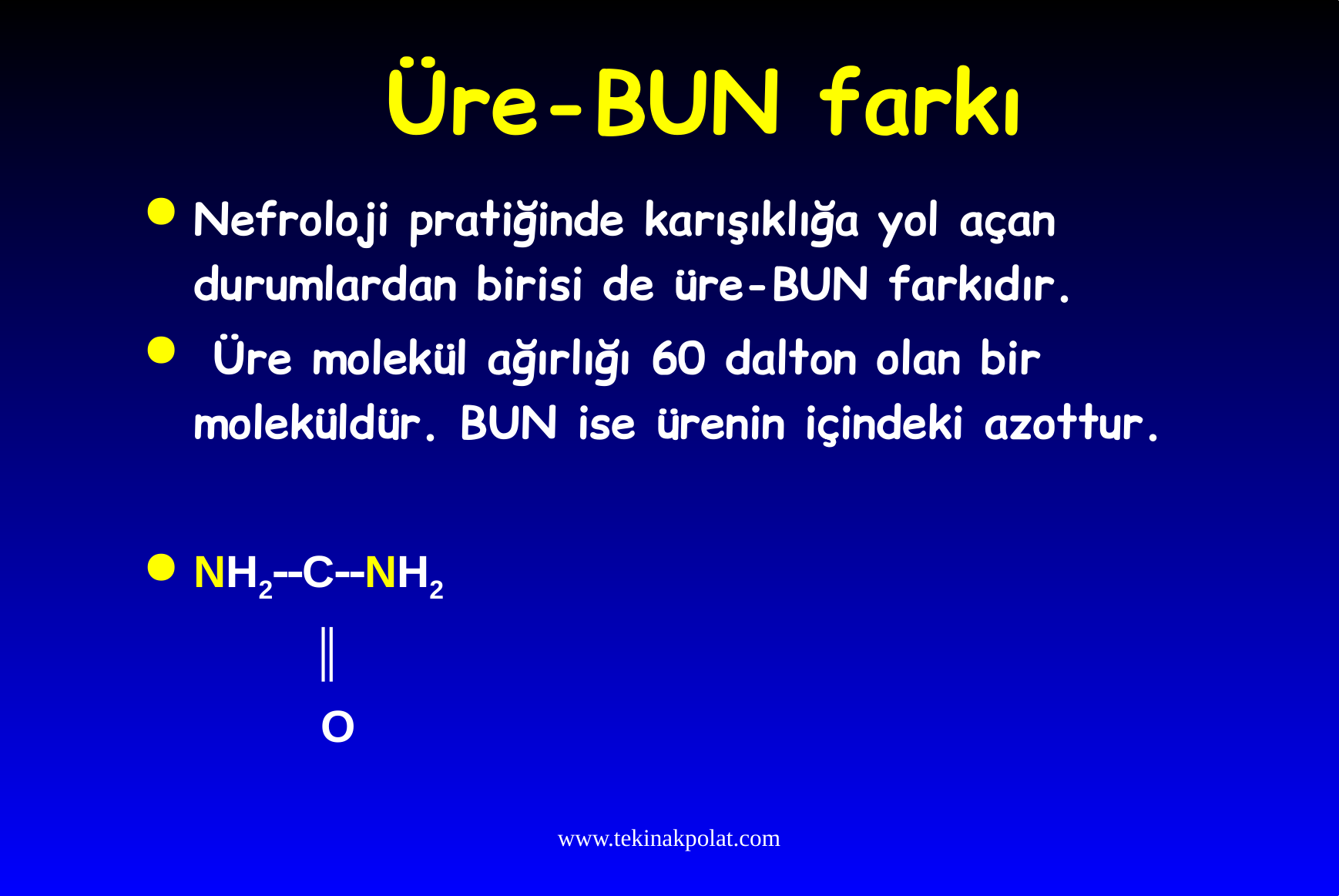

# Üre-BUN farkı
Nefroloji pratiğinde karışıklığa yol açan durumlardan birisi de üre-BUN farkıdır.
 Üre molekül ağırlığı 60 dalton olan bir moleküldür. BUN ise ürenin içindeki azottur.

NH2−−C−−NH2
	    ║
              O

www.tekinakpolat.com